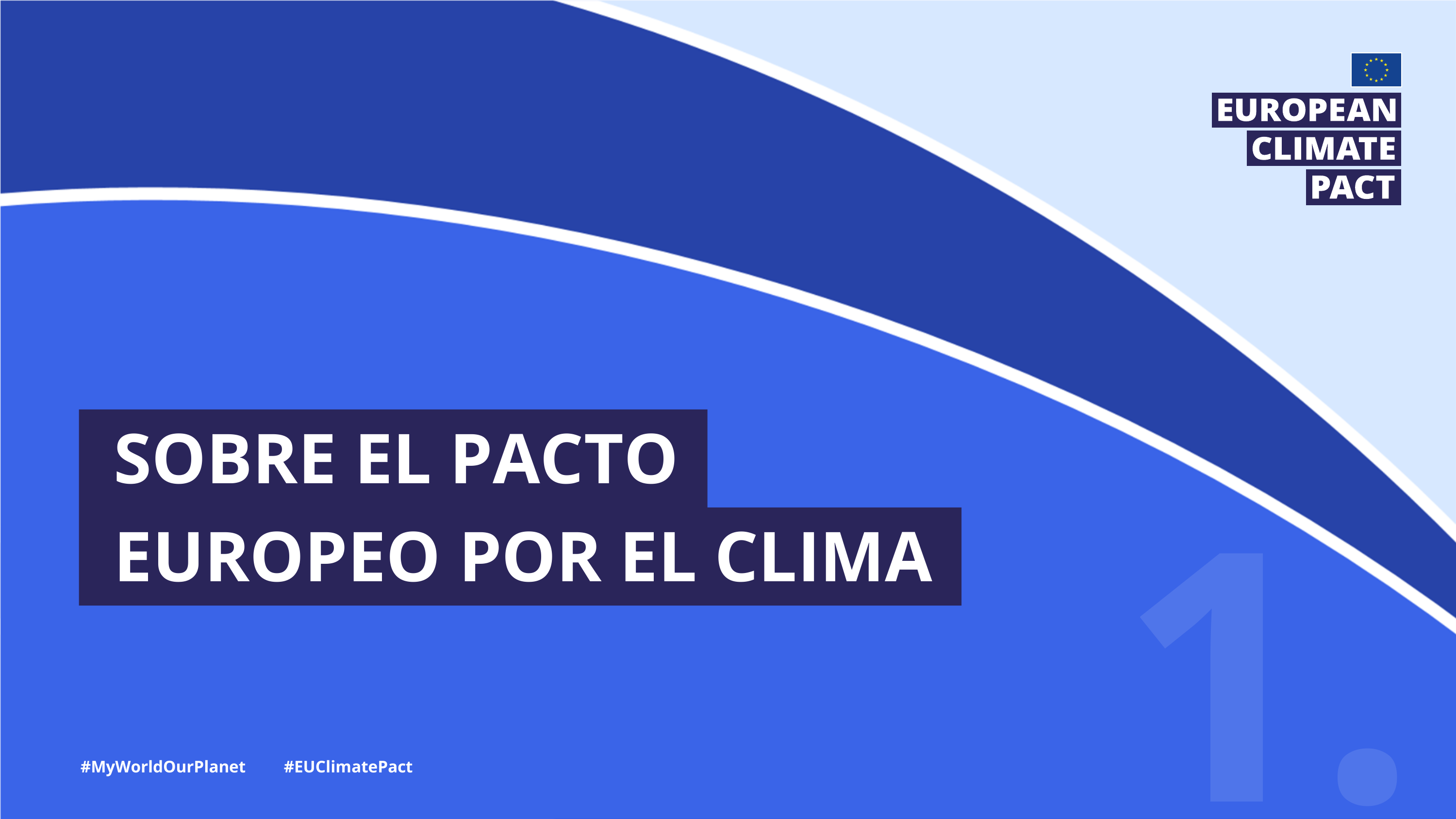

# SOBRE el Pacto
1.
 Europeo por el Clima